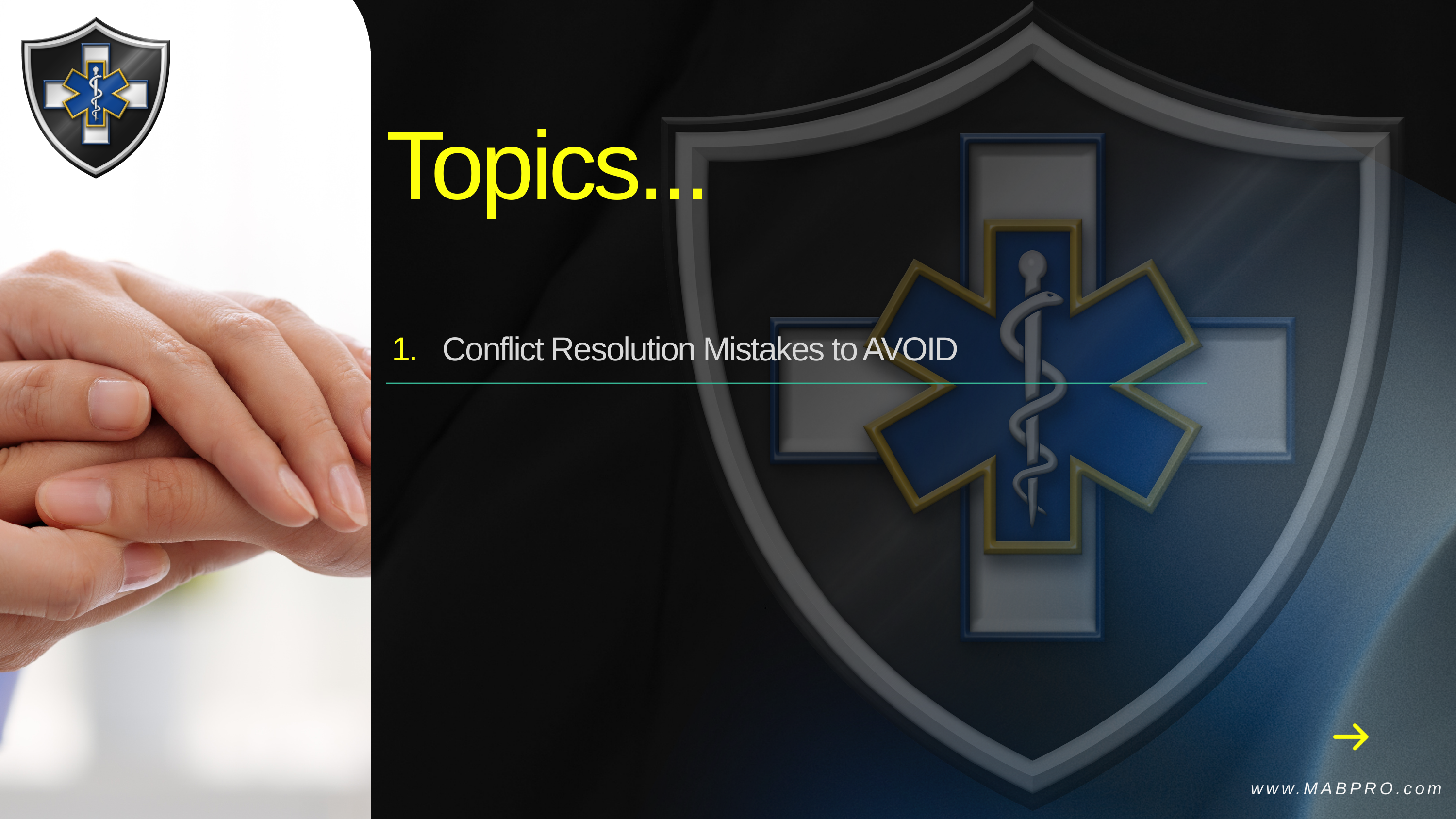

Topics...

1.

Conflict Resolution Mistakes to AVOID

www.MABPRO.com